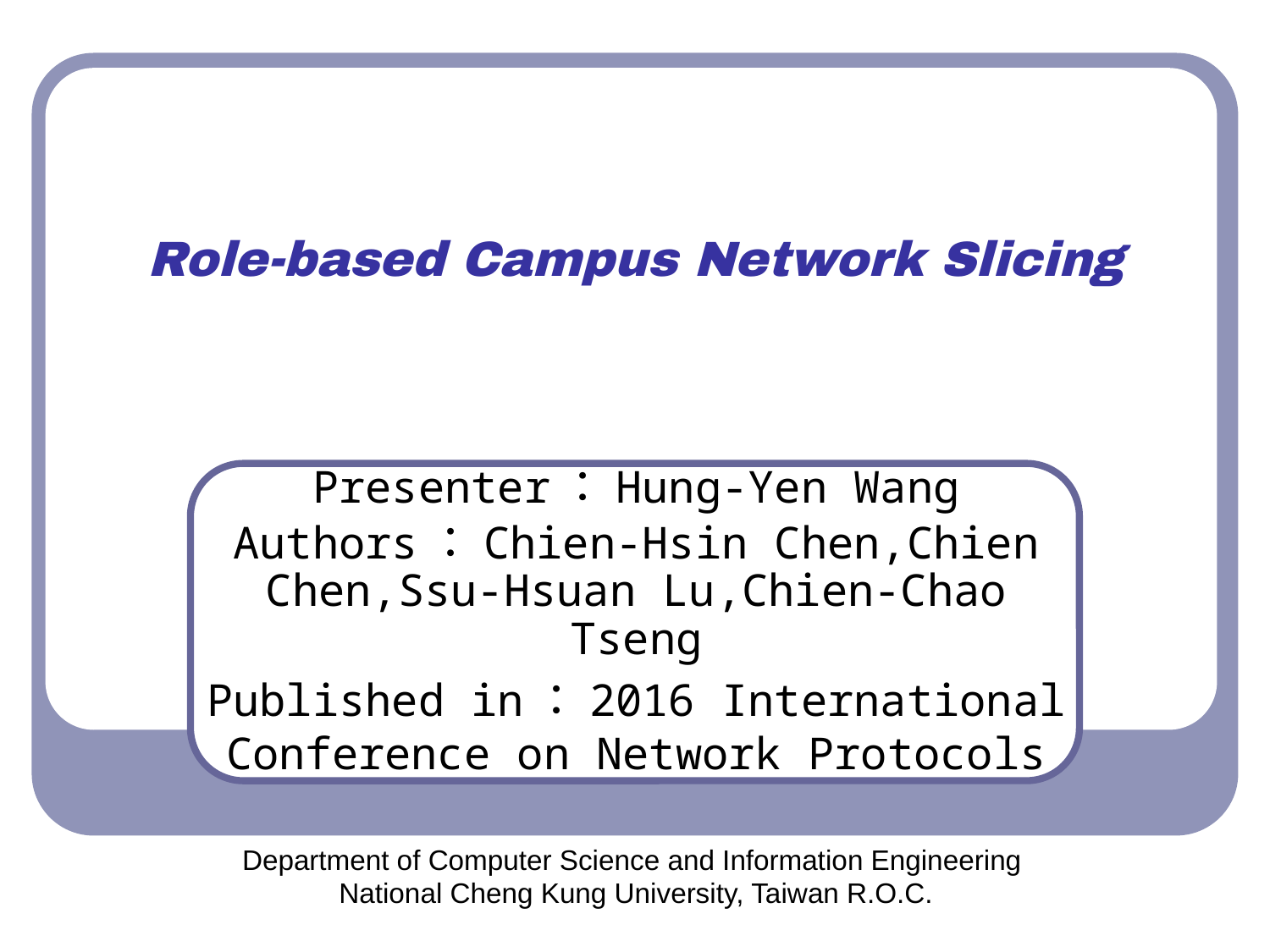

# Role-based Campus Network Slicing

Presenter：Hung-Yen Wang
Authors：Chien-Hsin Chen,Chien Chen,Ssu-Hsuan Lu,Chien-Chao Tseng
Published in：2016 International Conference on Network Protocols

Department of Computer Science and Information Engineering
National Cheng Kung University, Taiwan R.O.C.